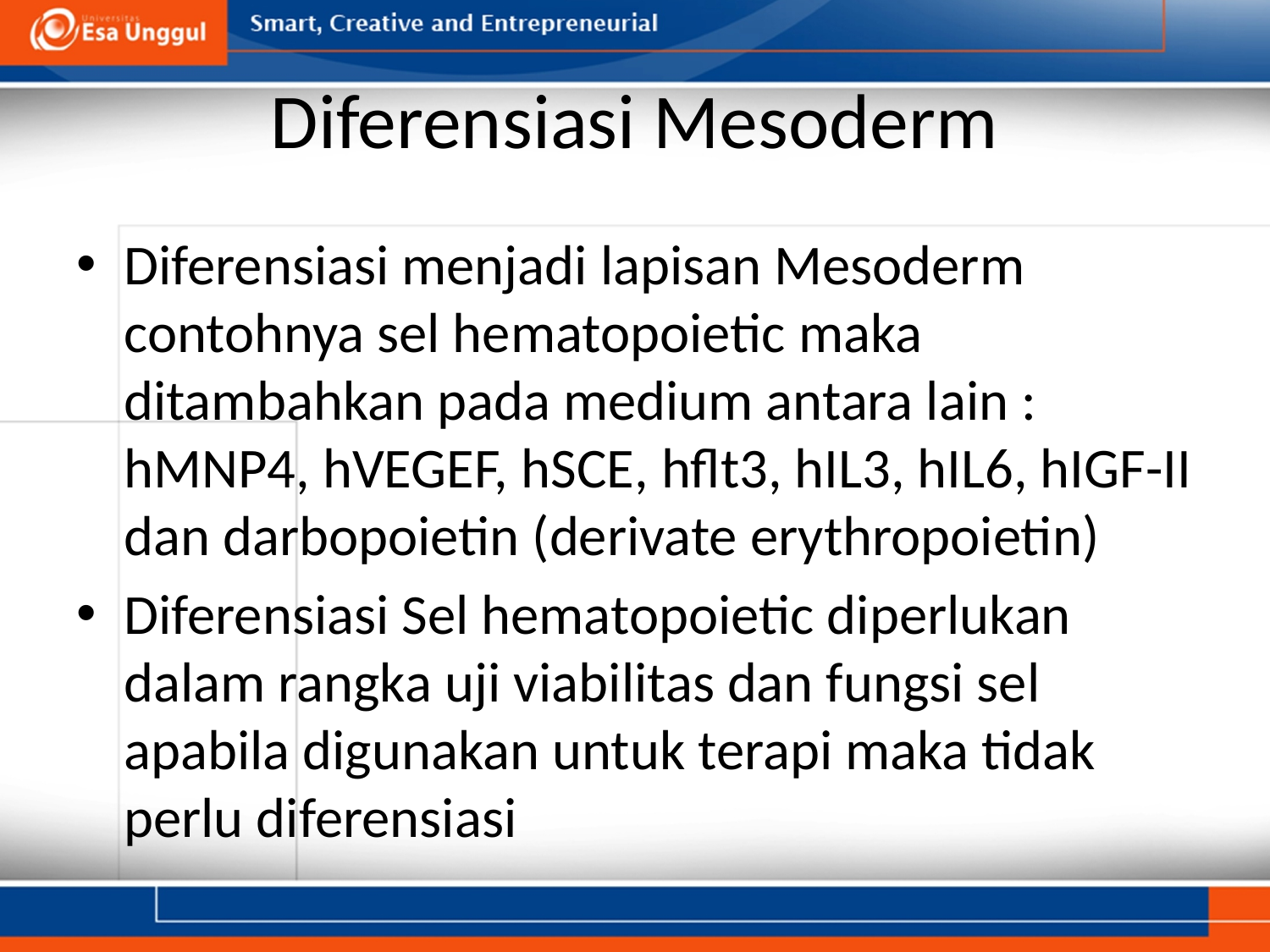

# Diferensiasi Mesoderm
Diferensiasi menjadi lapisan Mesoderm contohnya sel hematopoietic maka ditambahkan pada medium antara lain : hMNP4, hVEGEF, hSCE, hflt3, hIL3, hIL6, hIGF-II dan darbopoietin (derivate erythropoietin)
Diferensiasi Sel hematopoietic diperlukan dalam rangka uji viabilitas dan fungsi sel apabila digunakan untuk terapi maka tidak perlu diferensiasi